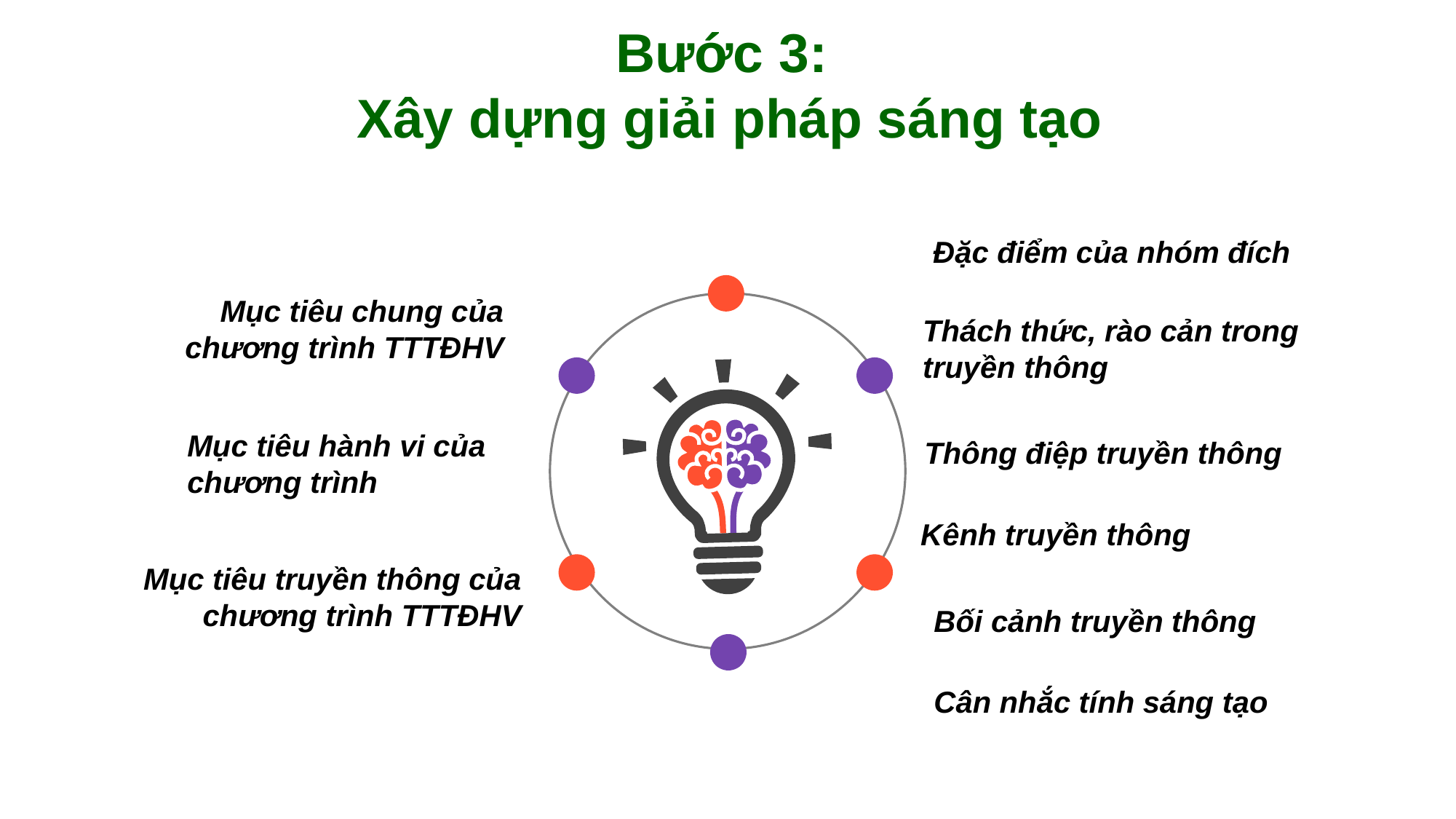

Bước 3:
Xây dựng giải pháp sáng tạo
Đặc điểm của nhóm đích

Mục tiêu chung của chương trình TTTĐHV

Thách thức, rào cản trong truyền thông

Mục tiêu hành vi của chương trình
Thông điệp truyền thông
Kênh truyền thông

Mục tiêu truyền thông của chương trình TTTĐHV
Bối cảnh truyền thông
Cân nhắc tính sáng tạo